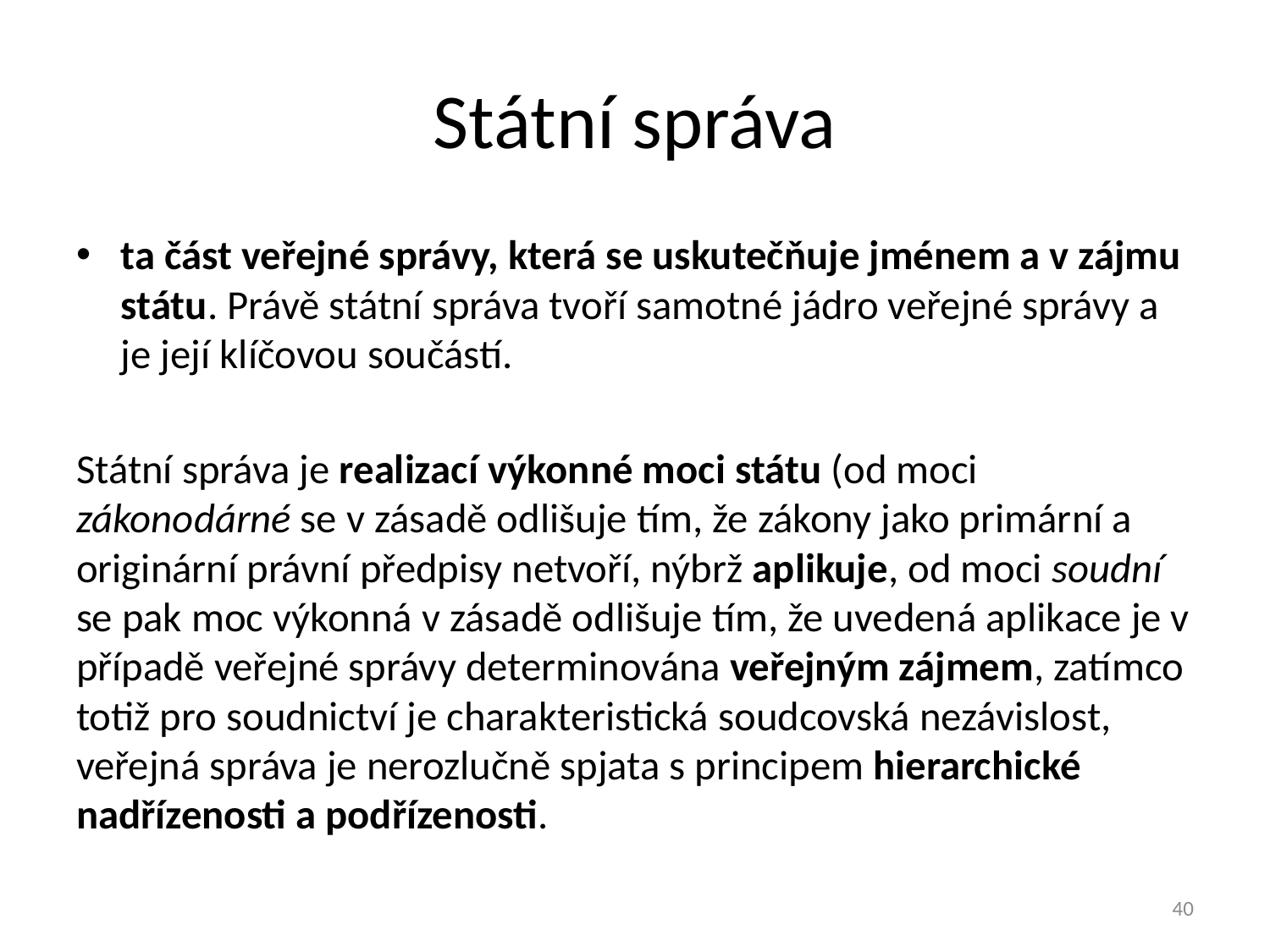

# Státní správa
ta část veřejné správy, která se uskutečňuje jménem a v zájmu státu. Právě státní správa tvoří samotné jádro veřejné správy a je její klíčovou součástí.

Státní správa je realizací výkonné moci státu (od moci zákonodárné se v zásadě odlišuje tím, že zákony jako primární a originární právní předpisy netvoří, nýbrž aplikuje, od moci soudní se pak moc výkonná v zásadě odlišuje tím, že uvedená aplikace je v případě veřejné správy determinována veřejným zájmem, zatímco totiž pro soudnictví je charakteristická soudcovská nezávislost, veřejná správa je nerozlučně spjata s principem hierarchické nadřízenosti a podřízenosti.

40